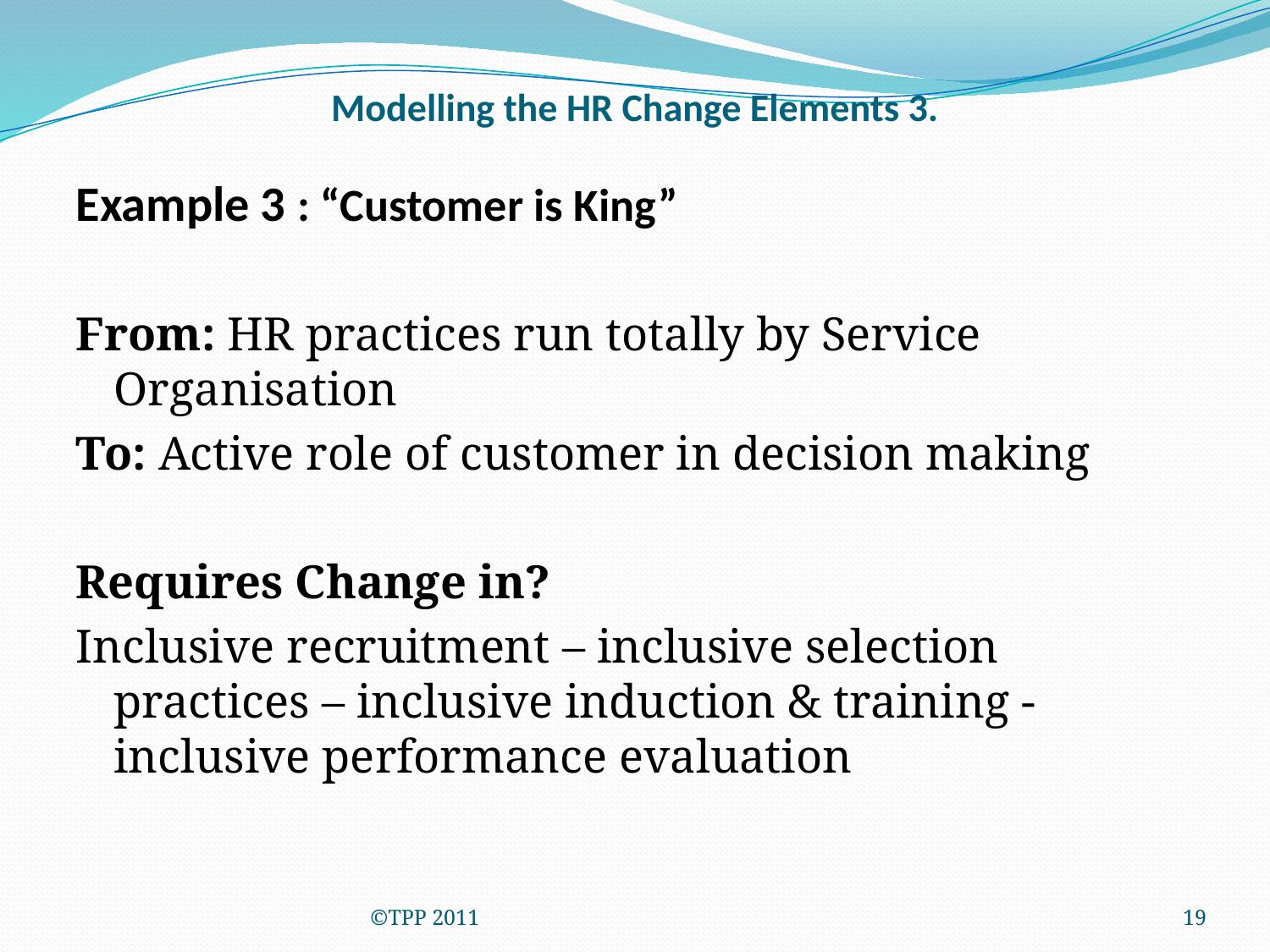

# Modelling the HR Change Elements 3.
Example 3 : “Customer is King”

From: HR practices run totally by Service Organisation
To: Active role of customer in decision making

Requires Change in?
Inclusive recruitment – inclusive selection practices – inclusive induction & training - inclusive performance evaluation
©TPP 2011
19